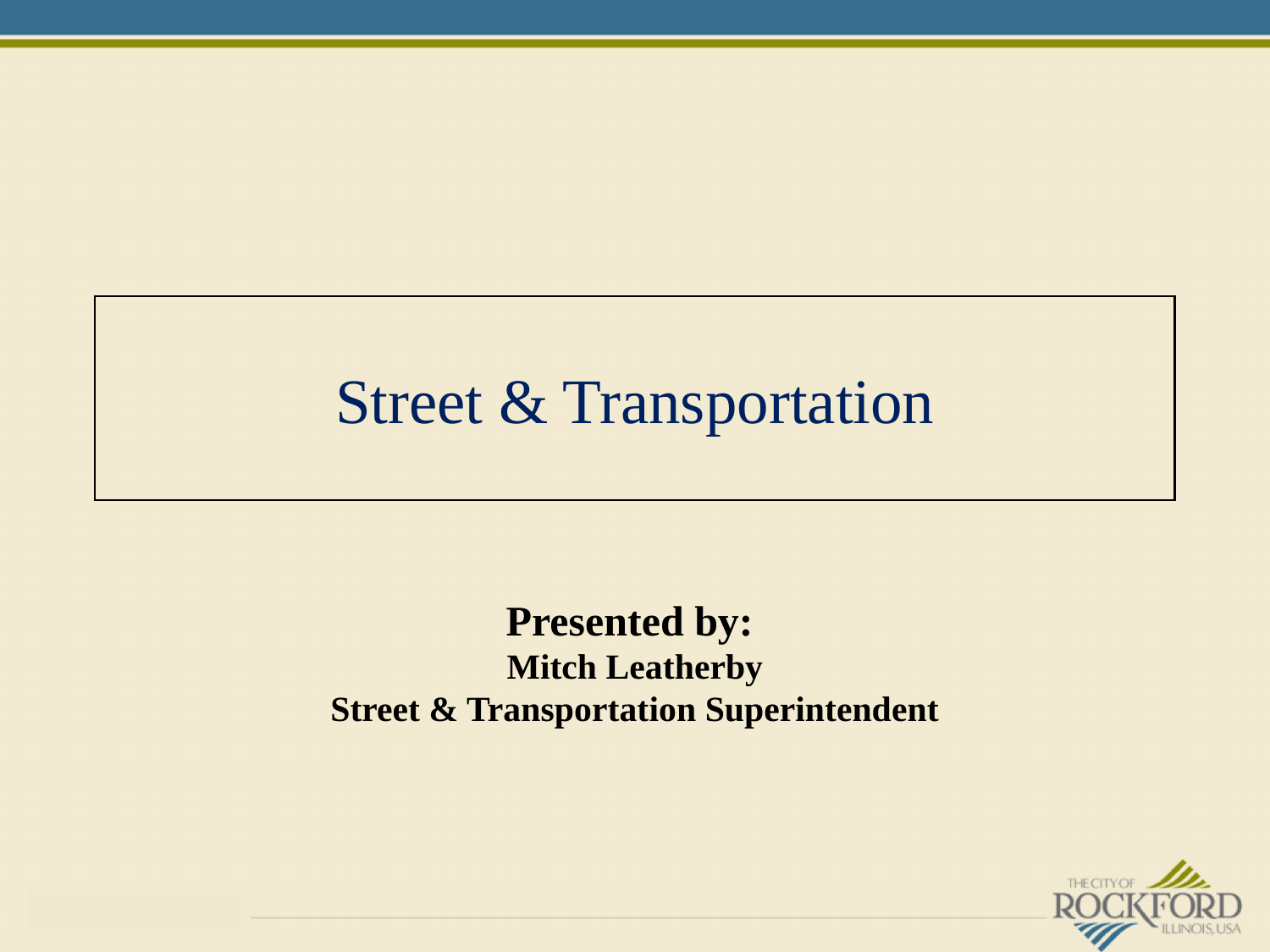

# Street & Transportation
Presented by:
Mitch Leatherby
Street & Transportation Superintendent